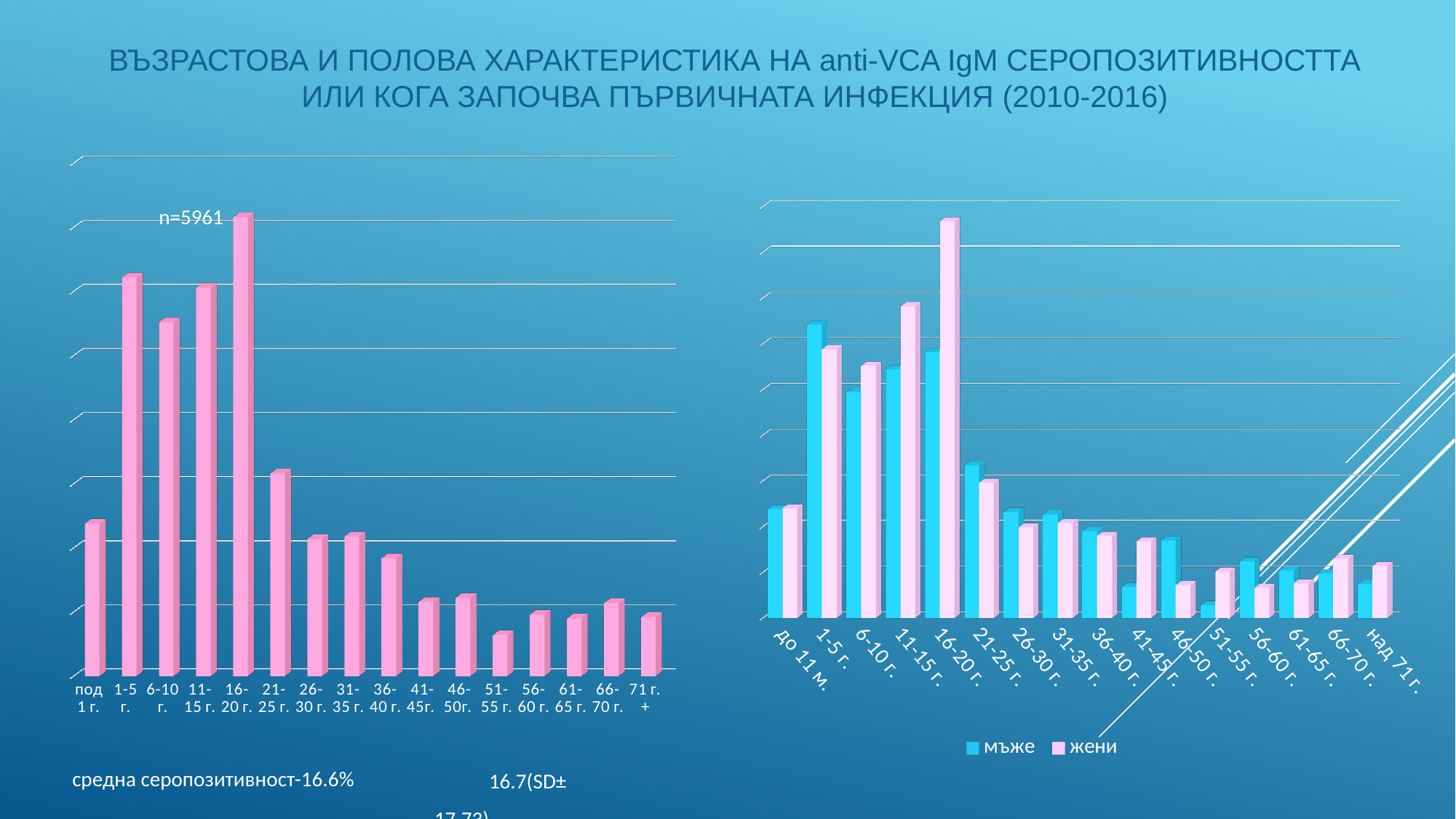

# Възрастова и полова характеристика на anti-VCA IgМ серопозитивността ИЛИ КОГА ЗАПОЧВА ПЪРВИЧНАТА ИНФЕКЦИЯ (2010-2016)

[unsupported chart]

[unsupported chart]

n=5961
16.7(SD±17.73)
средна серопозитивност-16.6%